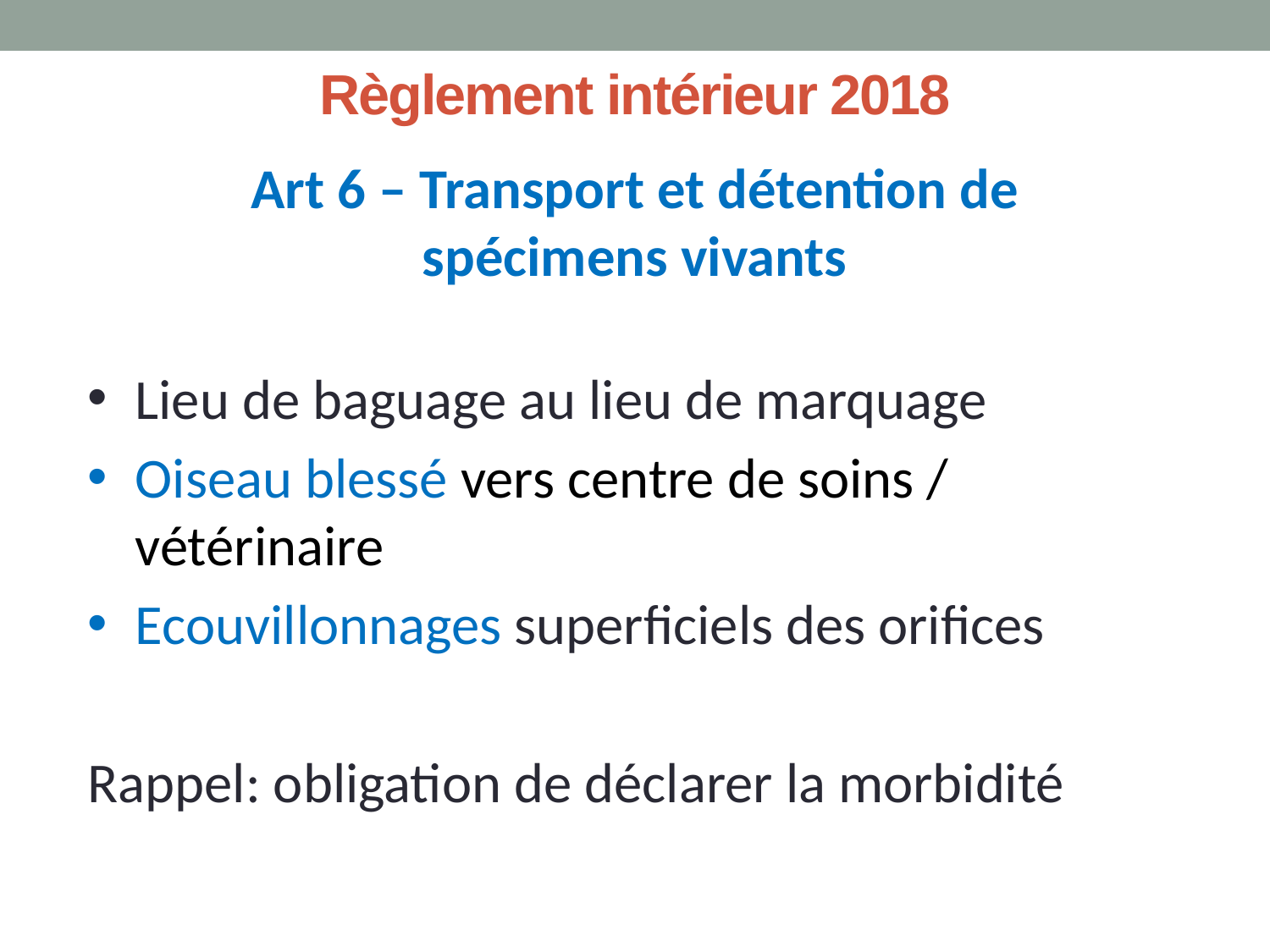

# Règlement intérieur 2018
Art 6 – Transport et détention de spécimens vivants
Lieu de baguage au lieu de marquage
Oiseau blessé vers centre de soins / vétérinaire
Ecouvillonnages superficiels des orifices

Rappel: obligation de déclarer la morbidité